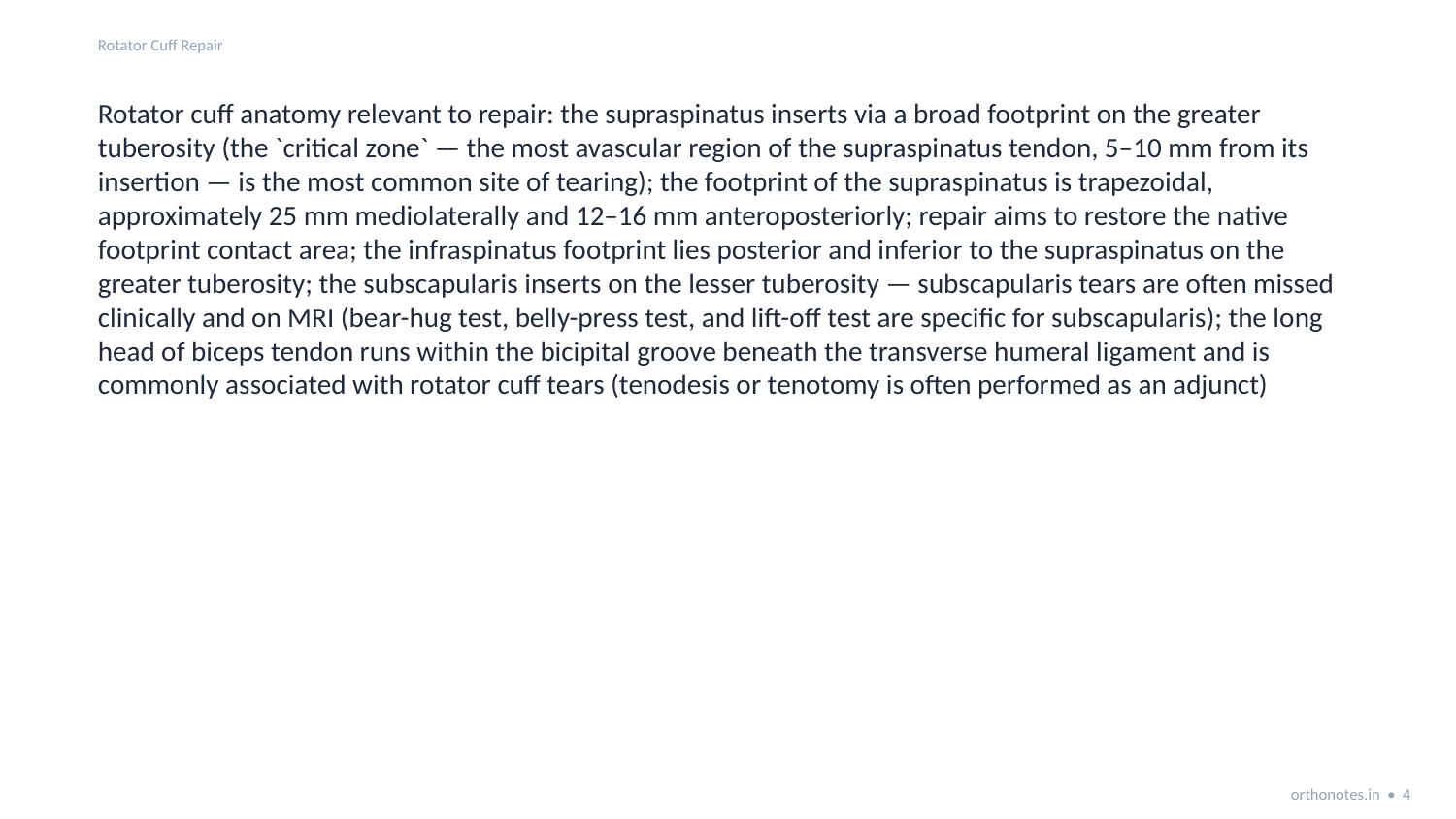

Rotator Cuff Repair
Rotator cuff anatomy relevant to repair: the supraspinatus inserts via a broad footprint on the greater tuberosity (the `critical zone` — the most avascular region of the supraspinatus tendon, 5–10 mm from its insertion — is the most common site of tearing); the footprint of the supraspinatus is trapezoidal, approximately 25 mm mediolaterally and 12–16 mm anteroposteriorly; repair aims to restore the native footprint contact area; the infraspinatus footprint lies posterior and inferior to the supraspinatus on the greater tuberosity; the subscapularis inserts on the lesser tuberosity — subscapularis tears are often missed clinically and on MRI (bear-hug test, belly-press test, and lift-off test are specific for subscapularis); the long head of biceps tendon runs within the bicipital groove beneath the transverse humeral ligament and is commonly associated with rotator cuff tears (tenodesis or tenotomy is often performed as an adjunct)
orthonotes.in  •  4